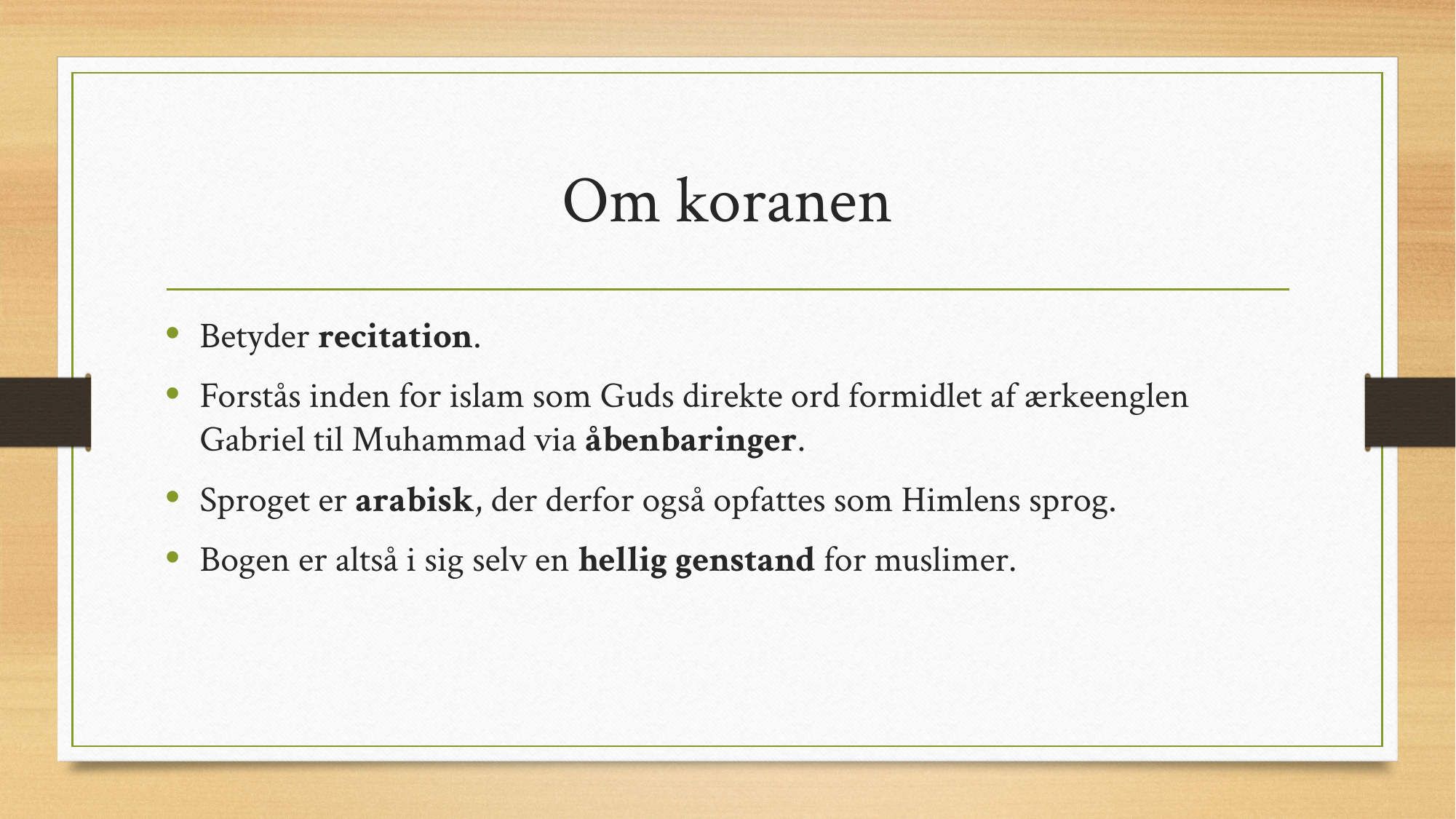

# Om koranen
Betyder recitation.
Forstås inden for islam som Guds direkte ord formidlet af ærkeenglen Gabriel til Muhammad via åbenbaringer.
Sproget er arabisk, der derfor også opfattes som Himlens sprog.
Bogen er altså i sig selv en hellig genstand for muslimer.